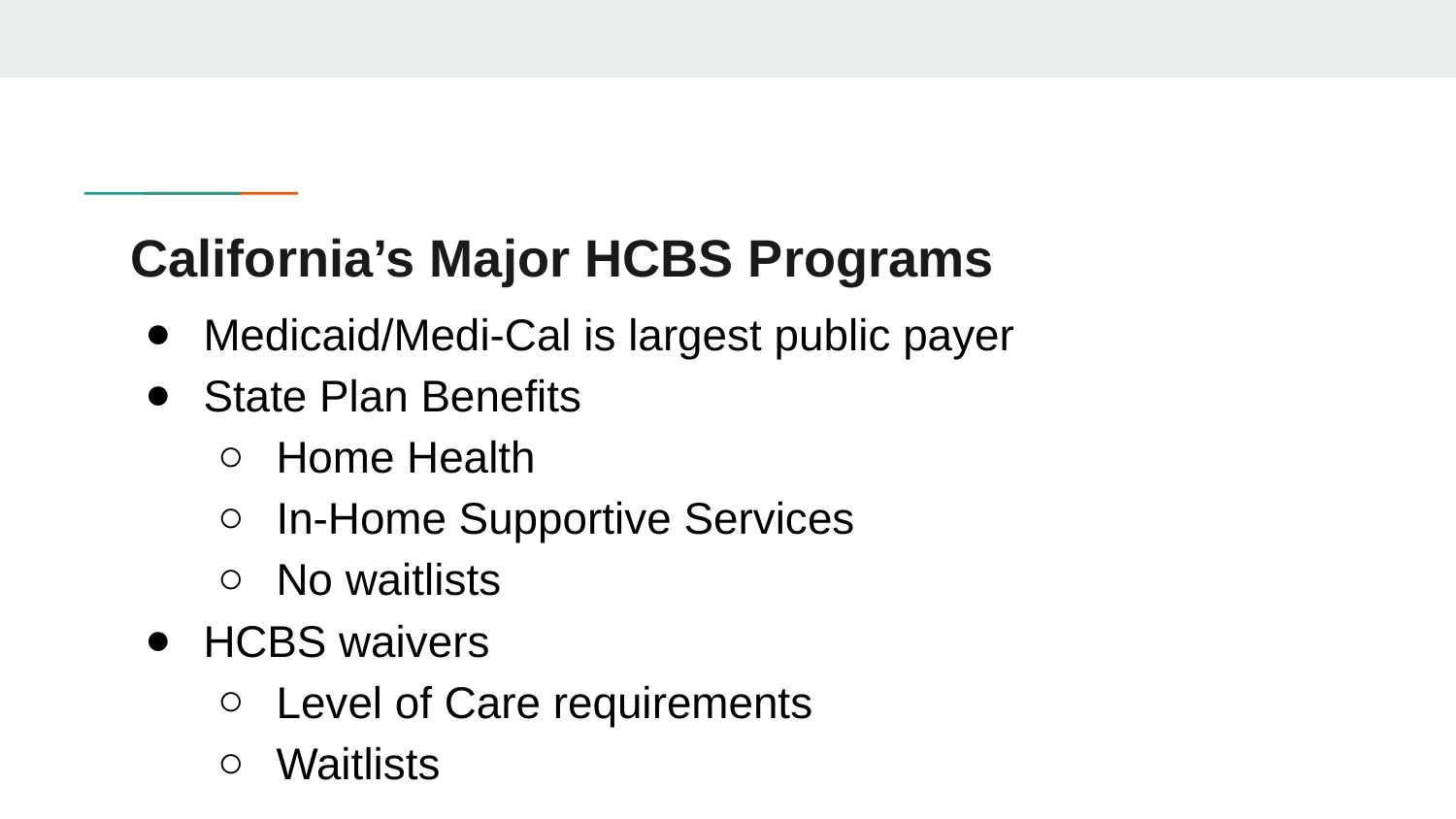

# California’s Major HCBS Programs
Medicaid/Medi-Cal is largest public payer
State Plan Benefits
Home Health
In-Home Supportive Services
No waitlists
HCBS waivers
Level of Care requirements
Waitlists